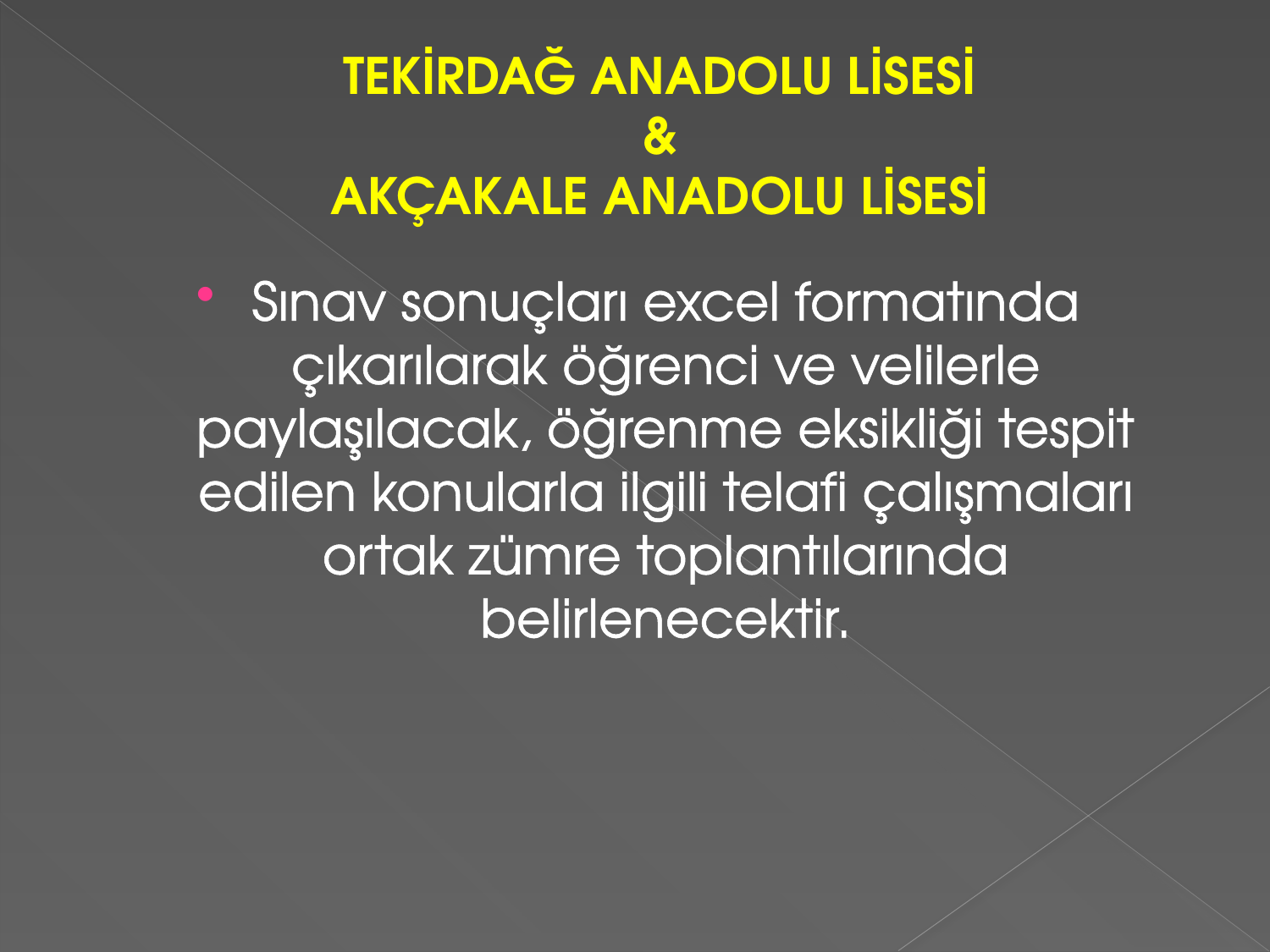

# TEKİRDAĞ ANADOLU LİSESİ & AKÇAKALE ANADOLU LİSESİ
Sınav sonuçları excel formatında çıkarılarak öğrenci ve velilerle paylaşılacak, öğrenme eksikliği tespit edilen konularla ilgili telafi çalışmaları ortak zümre toplantılarında belirlenecektir.